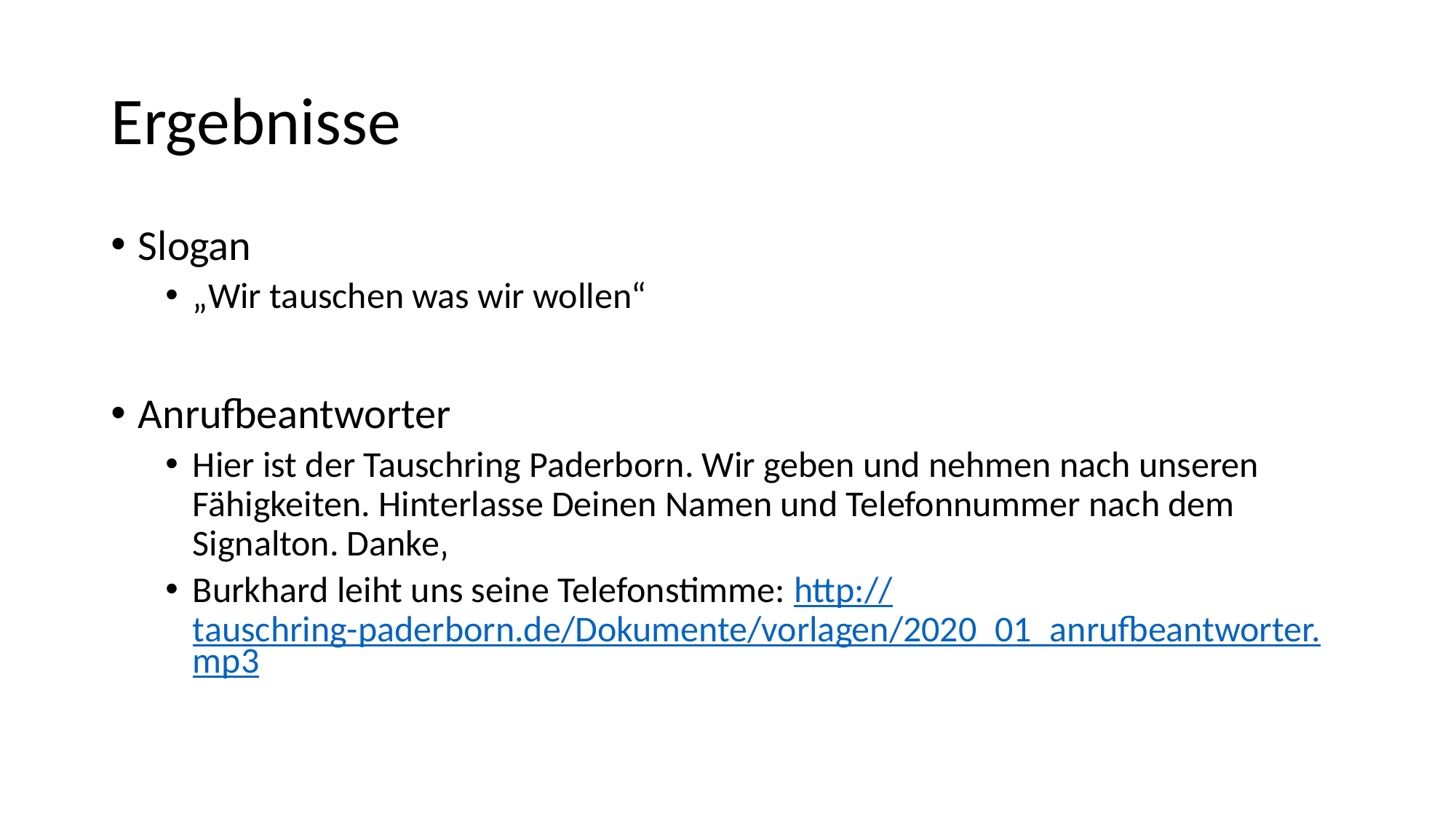

# Ergebnisse
Slogan
„Wir tauschen was wir wollen“

Anrufbeantworter
Hier ist der Tauschring Paderborn. Wir geben und nehmen nach unseren Fähigkeiten. Hinterlasse Deinen Namen und Telefonnummer nach dem Signalton. Danke‚
Burkhard leiht uns seine Telefonstimme: http://tauschring-paderborn.de/Dokumente/vorlagen/2020_01_anrufbeantworter.mp3